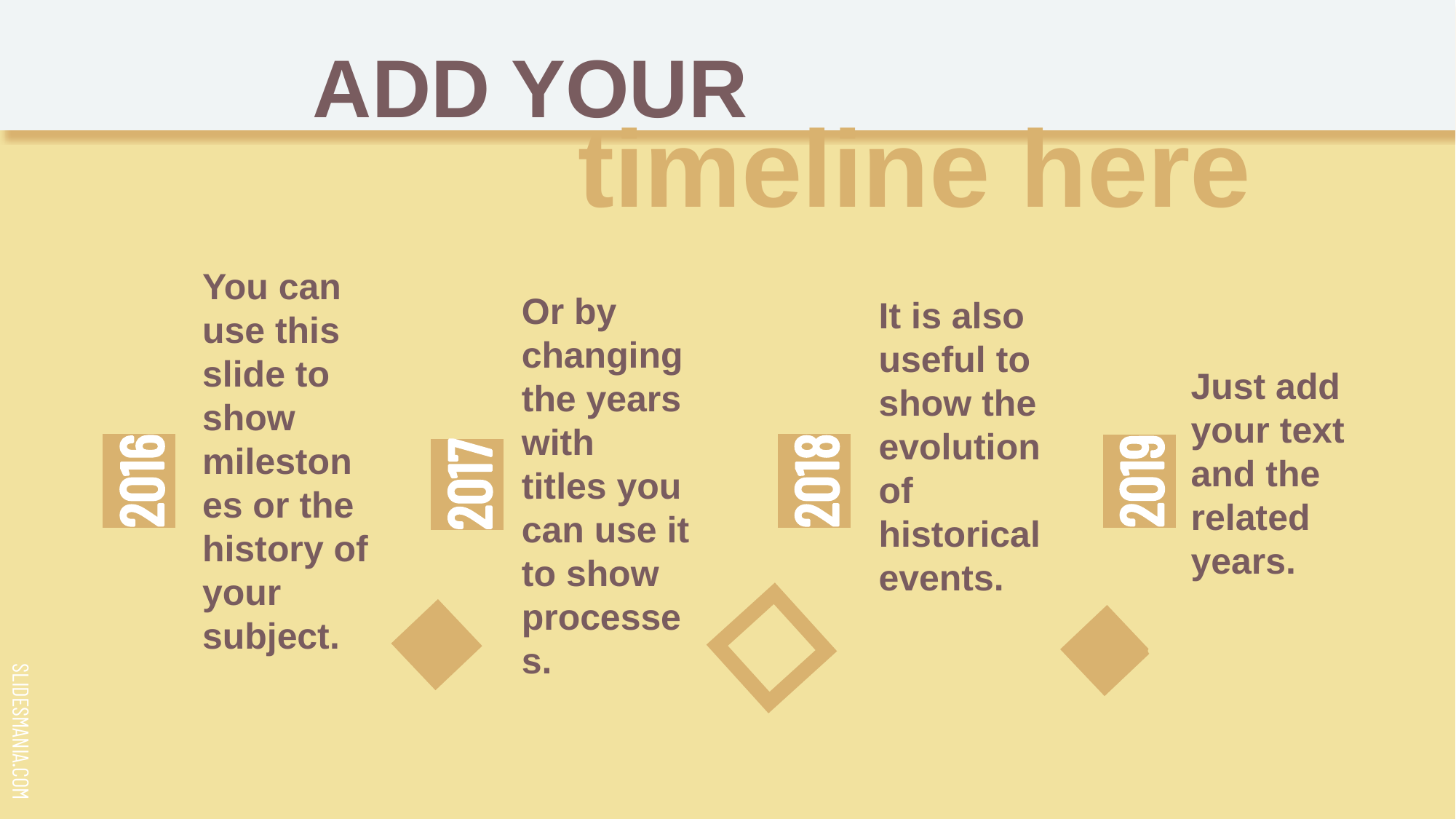

ADD YOUR
timeline here
You can use this slide to show milestones or the history of your subject.
Or by changing the years with titles you can use it to show processes.
It is also useful to show the evolution of historical events.
Just add your text and the related years.
2018
2019
2016
2017